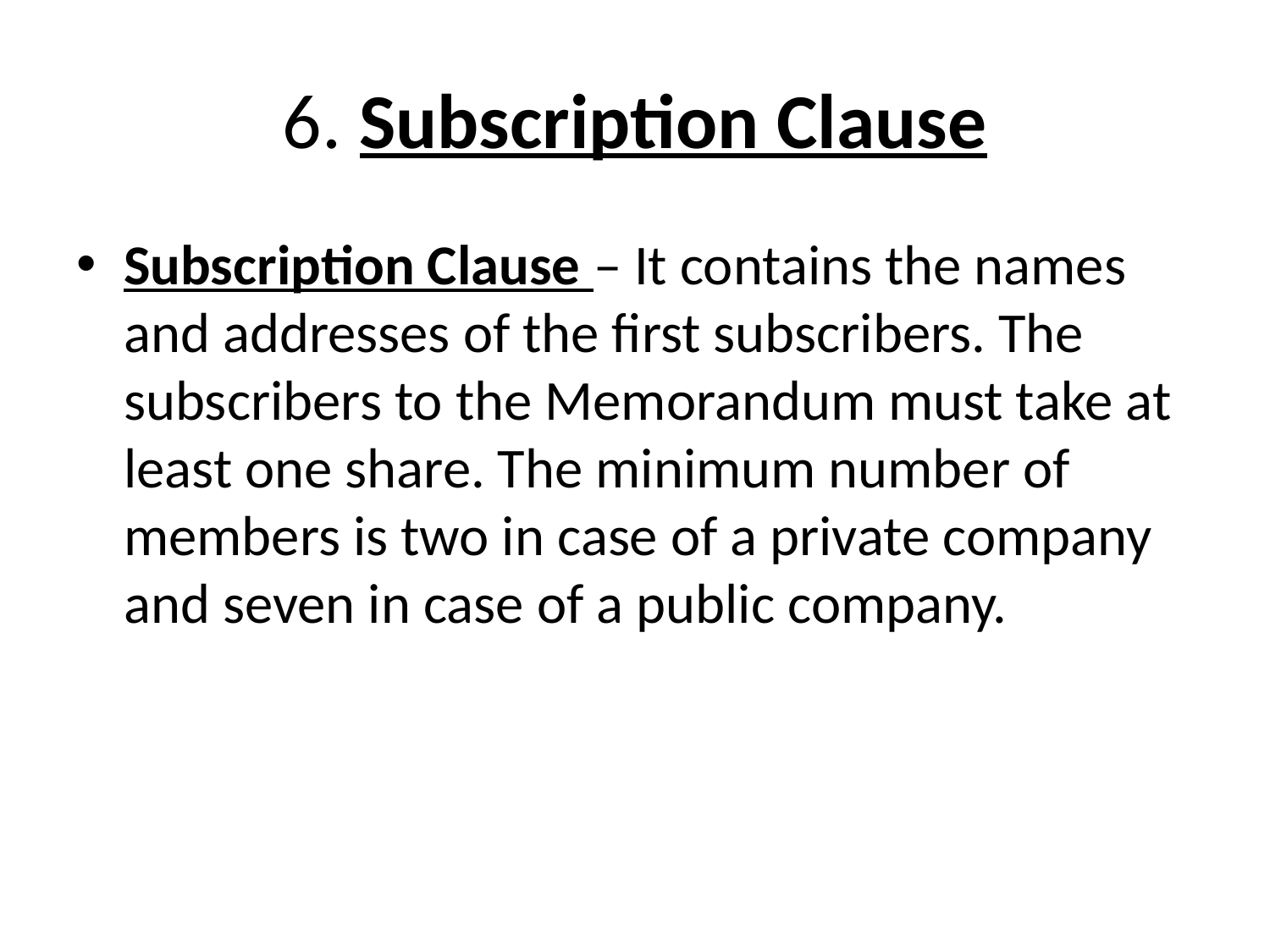

# 6. Subscription Clause
Subscription Clause – It contains the names and addresses of the first subscribers. The subscribers to the Memorandum must take at least one share. The minimum number of members is two in case of a private company and seven in case of a public company.